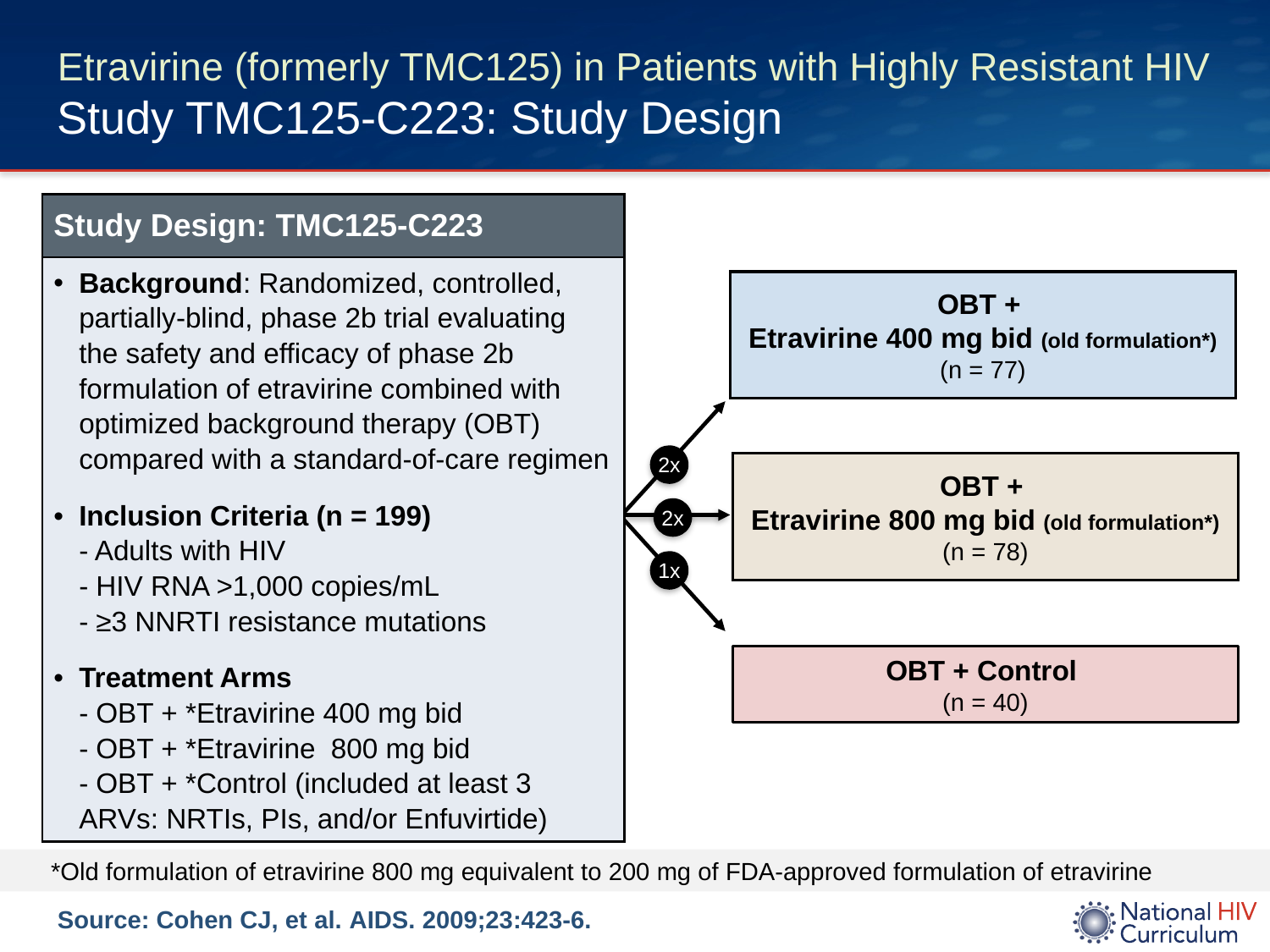

# Etravirine (formerly TMC125) in Patients with Highly Resistant HIV Study TMC125-C223: Study Design
| Study Design: TMC125-C223 |
| --- |
| Background: Randomized, controlled, partially-blind, phase 2b trial evaluating the safety and efficacy of phase 2b formulation of etravirine combined with optimized background therapy (OBT) compared with a standard-of-care regimen Inclusion Criteria (n = 199) - Adults with HIV - HIV RNA >1,000 copies/mL - ≥3 NNRTI resistance mutations Treatment Arms - OBT + \*Etravirine 400 mg bid - OBT + \*Etravirine 800 mg bid - OBT + \*Control (included at least 3 ARVs: NRTIs, PIs, and/or Enfuvirtide) |
OBT +
Etravirine 400 mg bid (old formulation*)
(n = 77)

2x
OBT +
Etravirine 800 mg bid (old formulation*)
(n = 78)
2x

1x
OBT + Control
(n = 40)
*Old formulation of etravirine 800 mg equivalent to 200 mg of FDA-approved formulation of etravirine
Source: Cohen CJ, et al. AIDS. 2009;23:423-6.